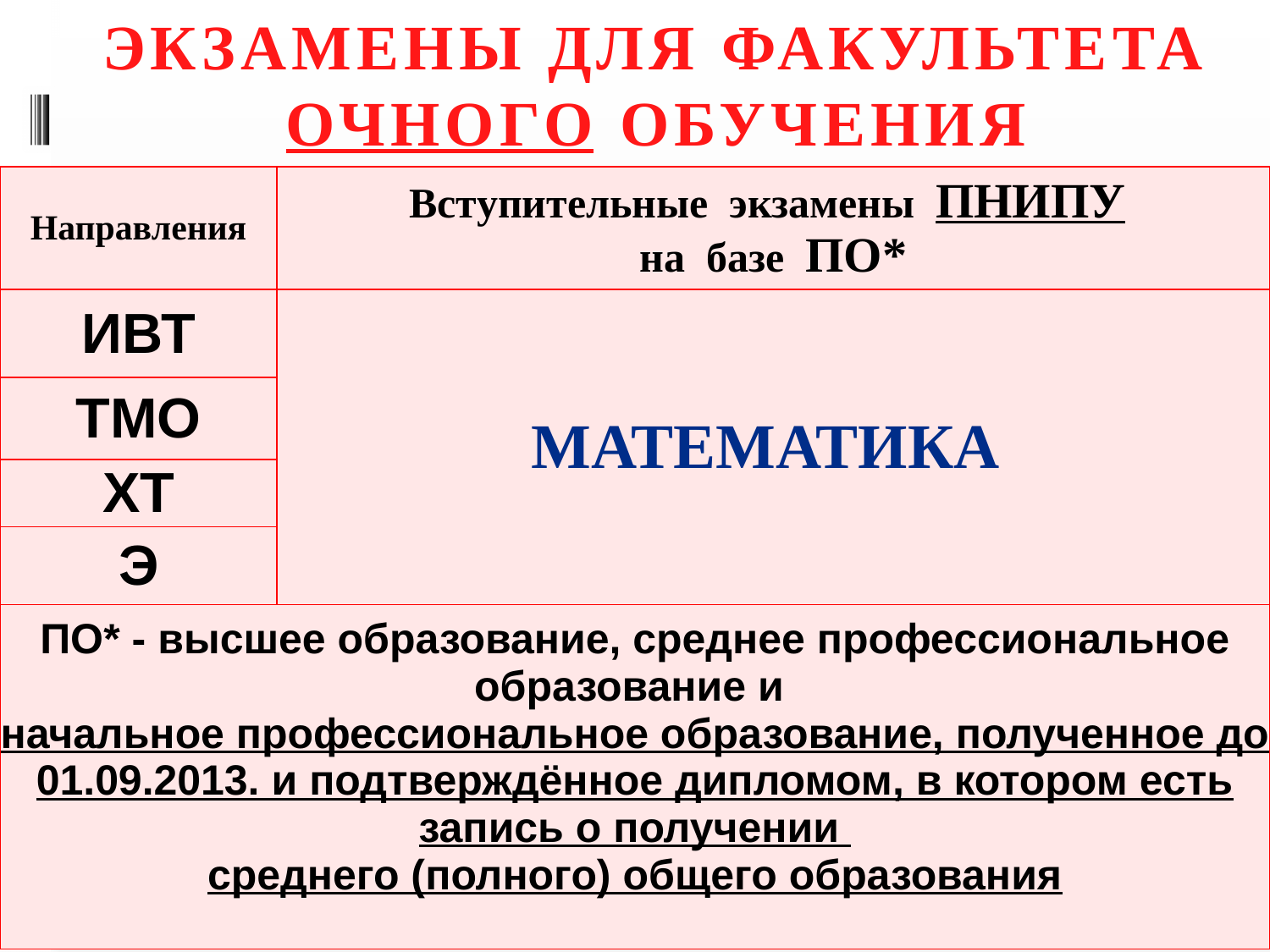

# ЭКЗАМЕНЫ ДЛЯ ФАКУЛЬТЕТА ОЧНОГО ОБУЧЕНИЯ
| Направления | Вступительные экзамены ПНИПУ на базе ПО\* |
| --- | --- |
| ИВТ | Математика |
| ТМО |  |
| ХТ |  |
| Э |  |
| ПО\* - высшее образование, среднее профессиональное образование и начальное профессиональное образование, полученное до 01.09.2013. и подтверждённое дипломом, в котором есть запись о получении среднего (полного) общего образования |  |